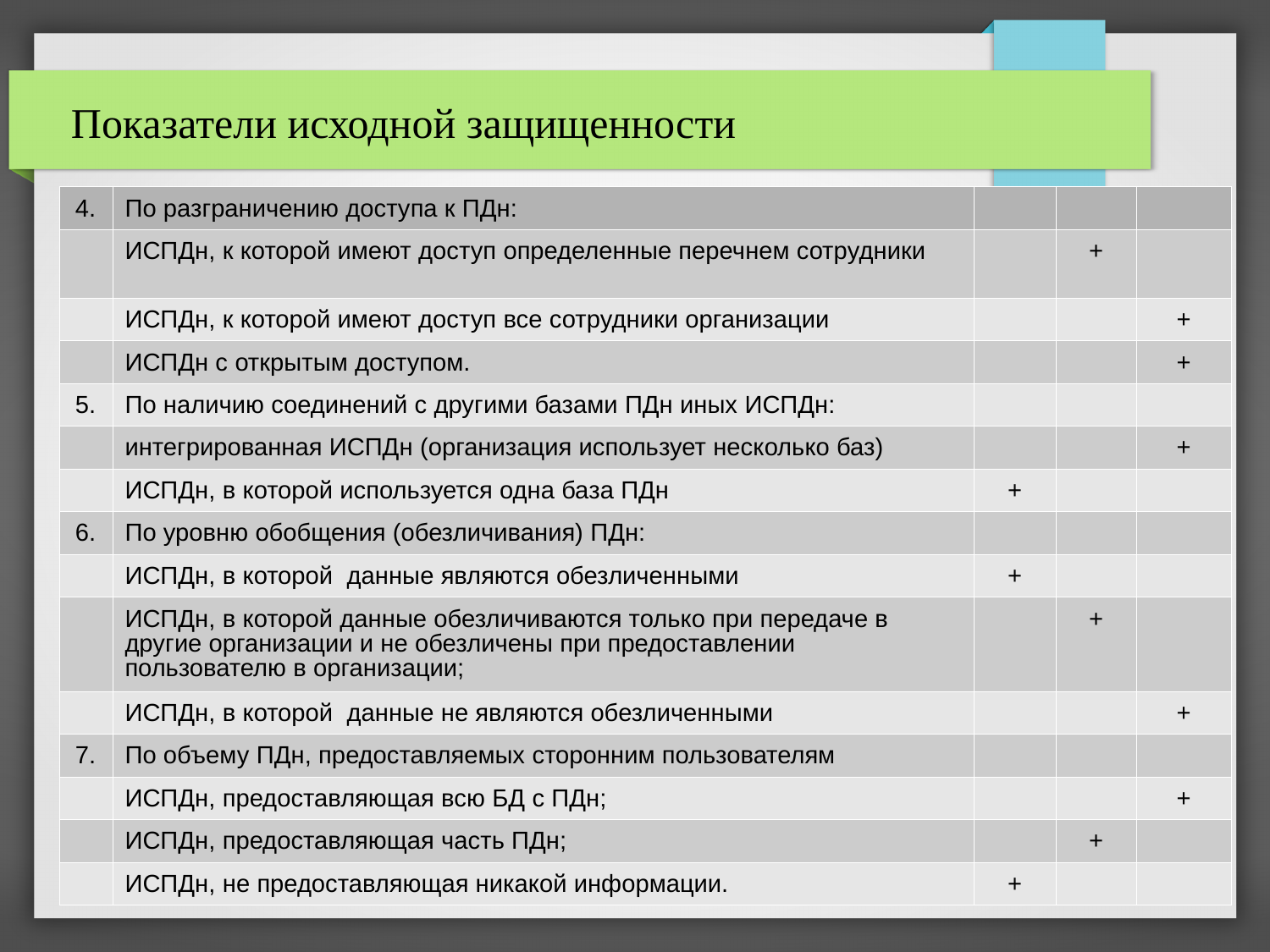

Показатели исходной защищенности
| 4. | По разграничению доступа к ПДн: |  |  |  |
| --- | --- | --- | --- | --- |
|  | ИСПДн, к которой имеют доступ определенные перечнем сотрудники |  | + |  |
|  | ИСПДн, к которой имеют доступ все сотрудники организации |  |  | + |
|  | ИСПДн с открытым доступом. |  |  | + |
| 5. | По наличию соединений с другими базами ПДн иных ИСПДн: |  |  |  |
|  | интегрированная ИСПДн (организация использует несколько баз) |  |  | + |
|  | ИСПДн, в которой используется одна база ПДн | + |  |  |
| 6. | По уровню обобщения (обезличивания) ПДн: |  |  |  |
|  | ИСПДн, в которой данные являются обезличенными | + |  |  |
|  | ИСПДн, в которой данные обезличиваются только при передаче в другие организации и не обезличены при предоставлении пользователю в организации; |  | + |  |
|  | ИСПДн, в которой данные не являются обезличенными |  |  | + |
| 7. | По объему ПДн, предоставляемых сторонним пользователям |  |  |  |
|  | ИСПДн, предоставляющая всю БД с ПДн; |  |  | + |
|  | ИСПДн, предоставляющая часть ПДн; |  | + |  |
|  | ИСПДн, не предоставляющая никакой информации. | + |  |  |